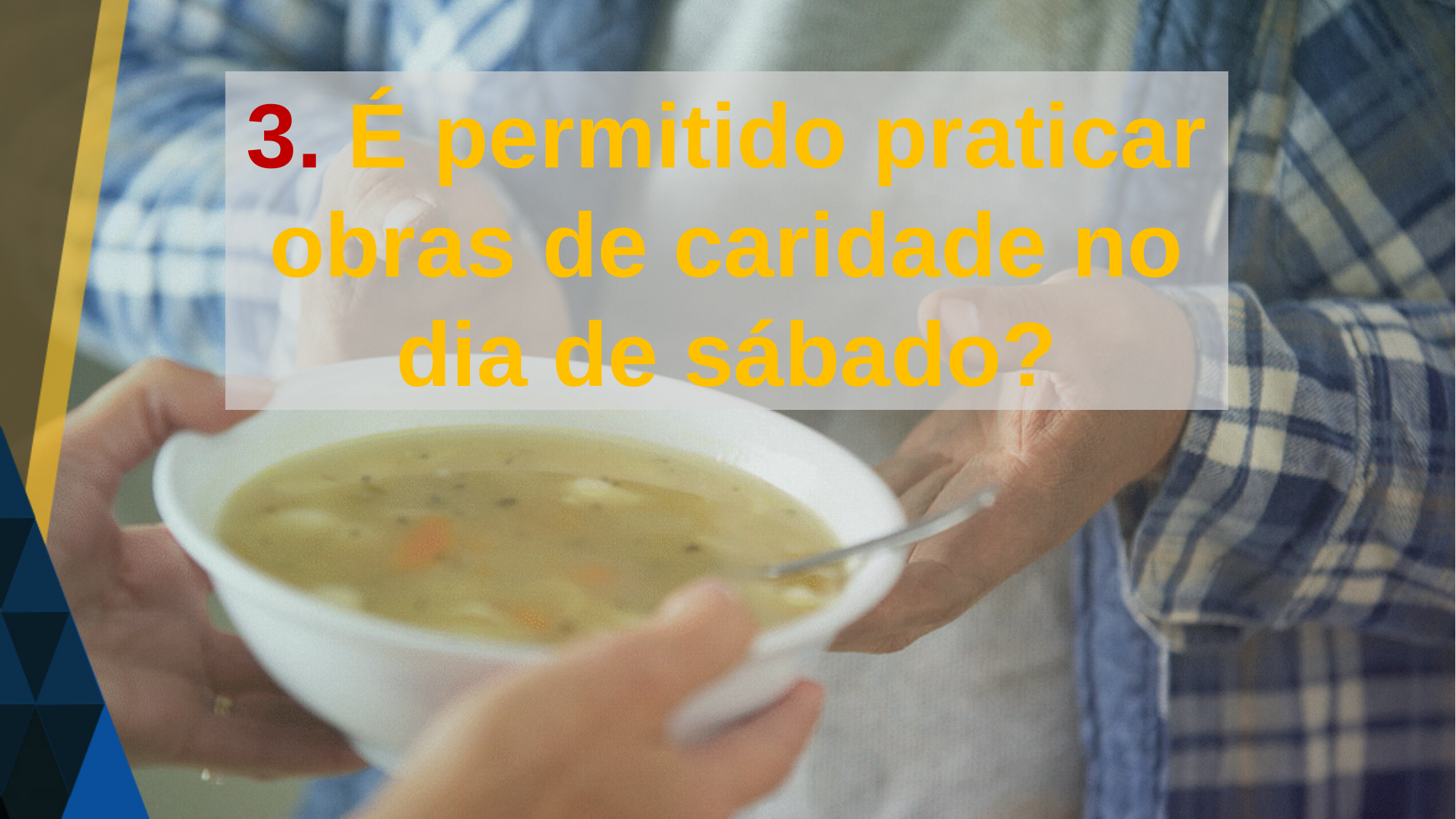

3. É permitido praticar obras de caridade no dia de sábado?